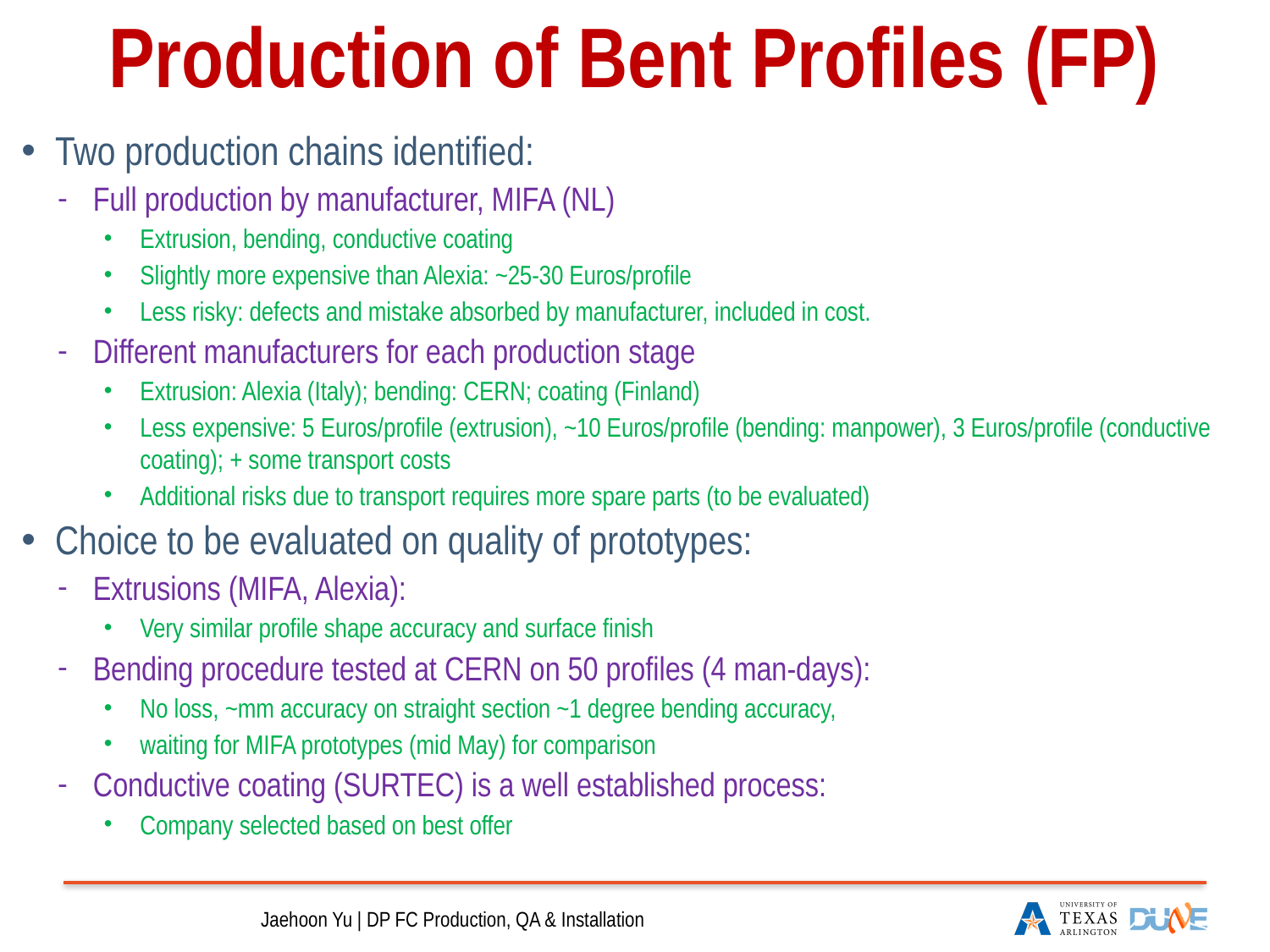

# Production of Bent Profiles (FP)
Two production chains identified:
Full production by manufacturer, MIFA (NL)
Extrusion, bending, conductive coating
Slightly more expensive than Alexia: ~25-30 Euros/profile
Less risky: defects and mistake absorbed by manufacturer, included in cost.
Different manufacturers for each production stage
Extrusion: Alexia (Italy); bending: CERN; coating (Finland)
Less expensive: 5 Euros/profile (extrusion), ~10 Euros/profile (bending: manpower), 3 Euros/profile (conductive coating); + some transport costs
Additional risks due to transport requires more spare parts (to be evaluated)
Choice to be evaluated on quality of prototypes:
Extrusions (MIFA, Alexia):
Very similar profile shape accuracy and surface finish
Bending procedure tested at CERN on 50 profiles (4 man-days):
No loss, ~mm accuracy on straight section ~1 degree bending accuracy,
waiting for MIFA prototypes (mid May) for comparison
Conductive coating (SURTEC) is a well established process:
Company selected based on best offer
14
04.25.17
Jaehoon Yu | DP FC Production, QA & Installation